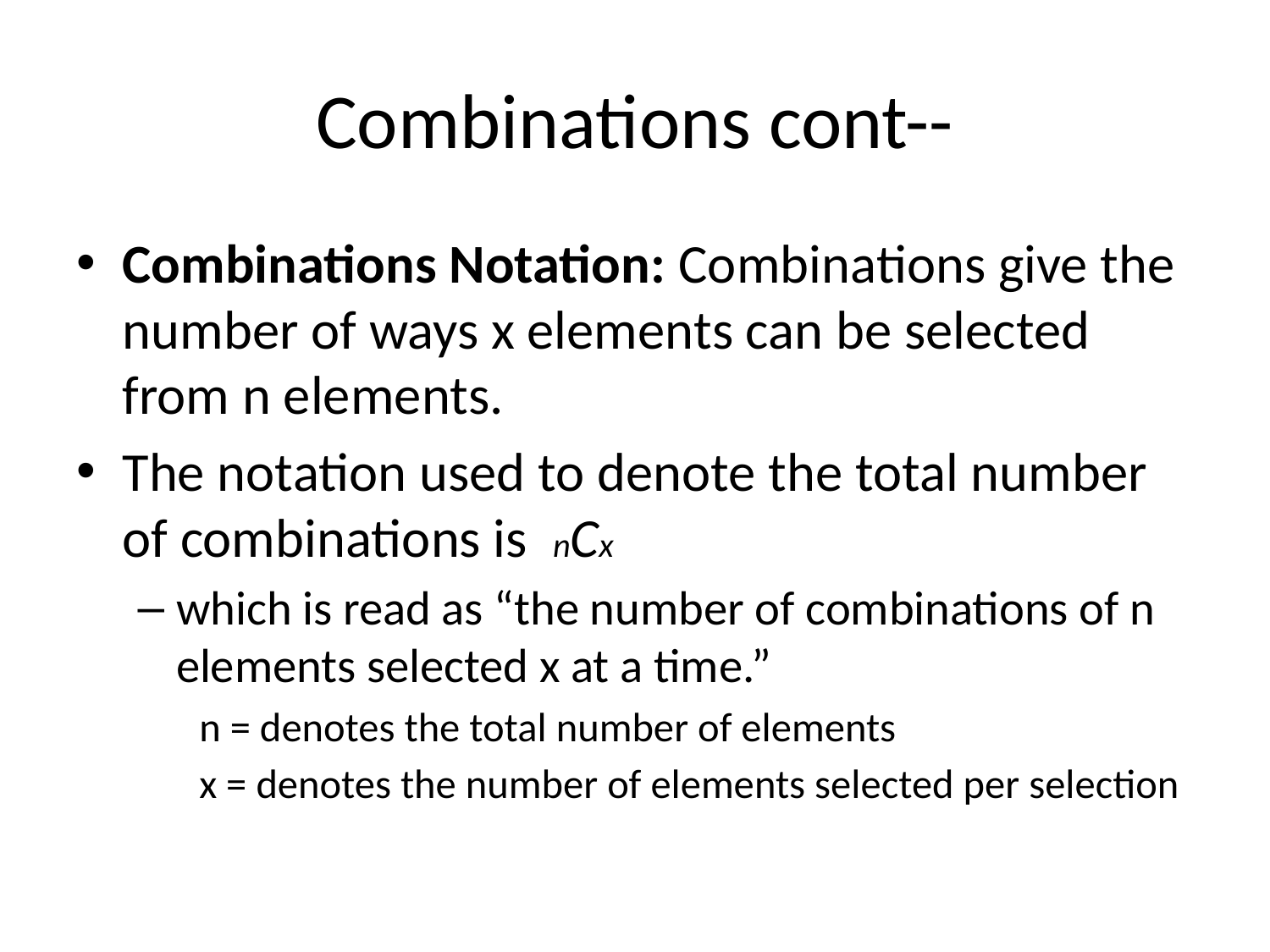

# Combinations cont--
Combinations Notation: Combinations give the number of ways x elements can be selected from n elements.
The notation used to denote the total number of combinations is  nCx
which is read as “the number of combinations of n elements selected x at a time.”
n = denotes the total number of elements
x = denotes the number of elements selected per selection